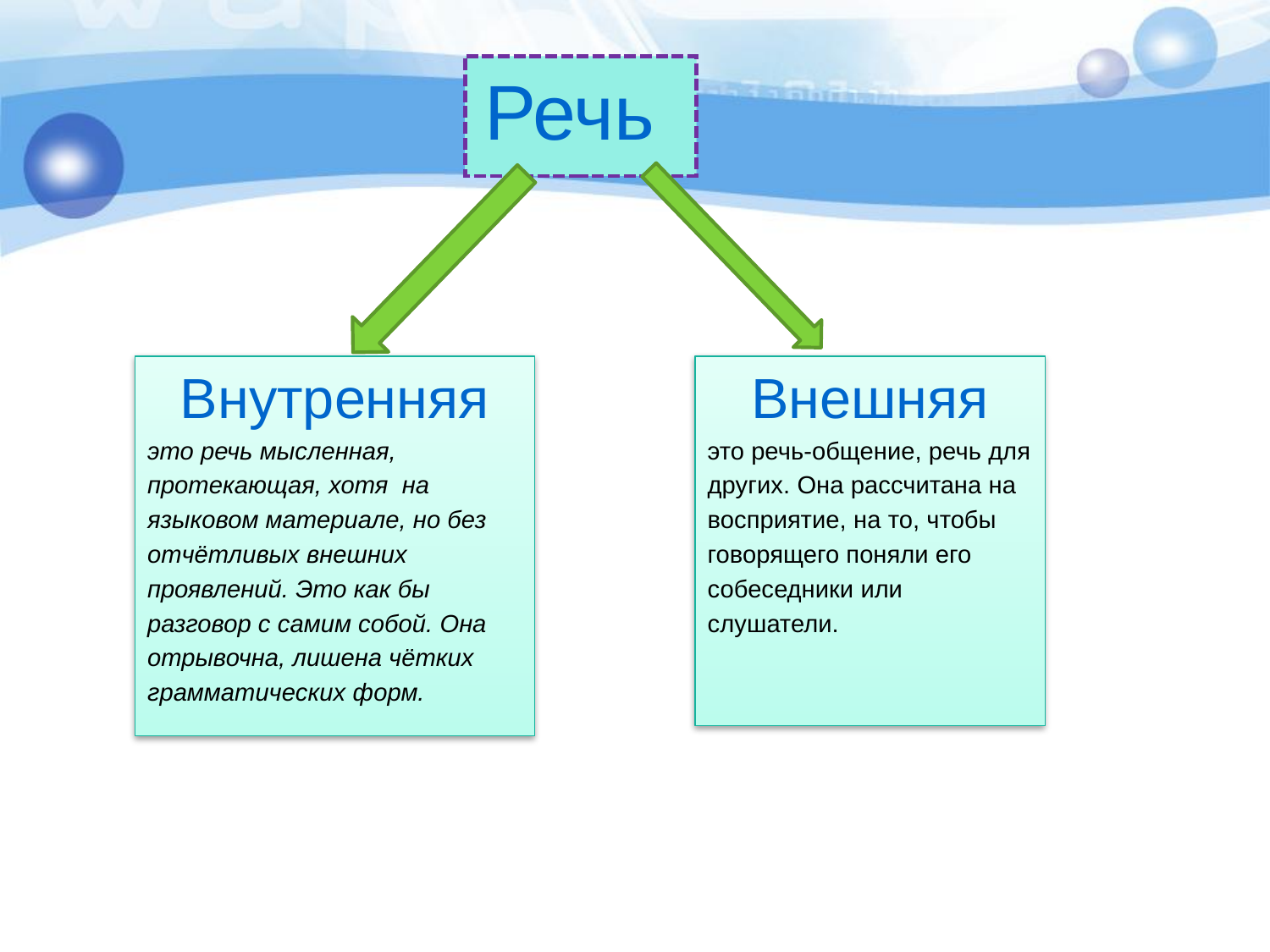

#
Речь

Внутренняя
это речь мысленная,
протекающая, хотя  на
языковом материале, но без
отчётливых внешних
проявлений. Это как бы
разговор с самим собой. Она
отрывочна, лишена чётких
грамматических форм.

Внешняя
это речь-общение, речь для
других. Она рассчитана на
восприятие, на то, чтобы
говорящего поняли его
собеседники или
слушатели.